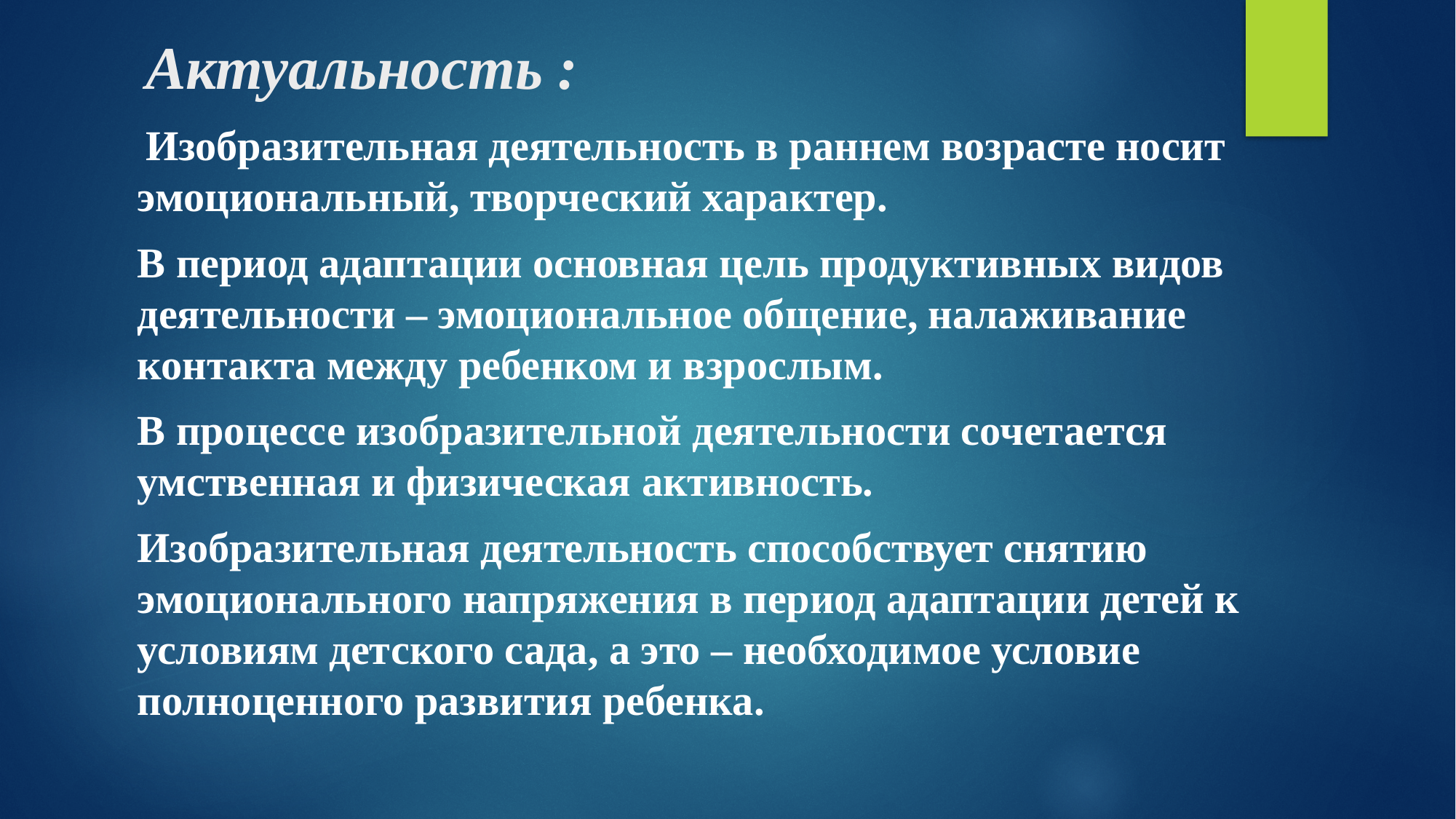

# Актуальность :
 Изобразительная деятельность в раннем возрасте носит эмоциональный, творческий характер.
В период адаптации основная цель продуктивных видов деятельности – эмоциональное общение, налаживание контакта между ребенком и взрослым.
В процессе изобразительной деятельности сочетается умственная и физическая активность.
Изобразительная деятельность способствует снятию эмоционального напряжения в период адаптации детей к условиям детского сада, а это – необходимое условие полноценного развития ребенка.